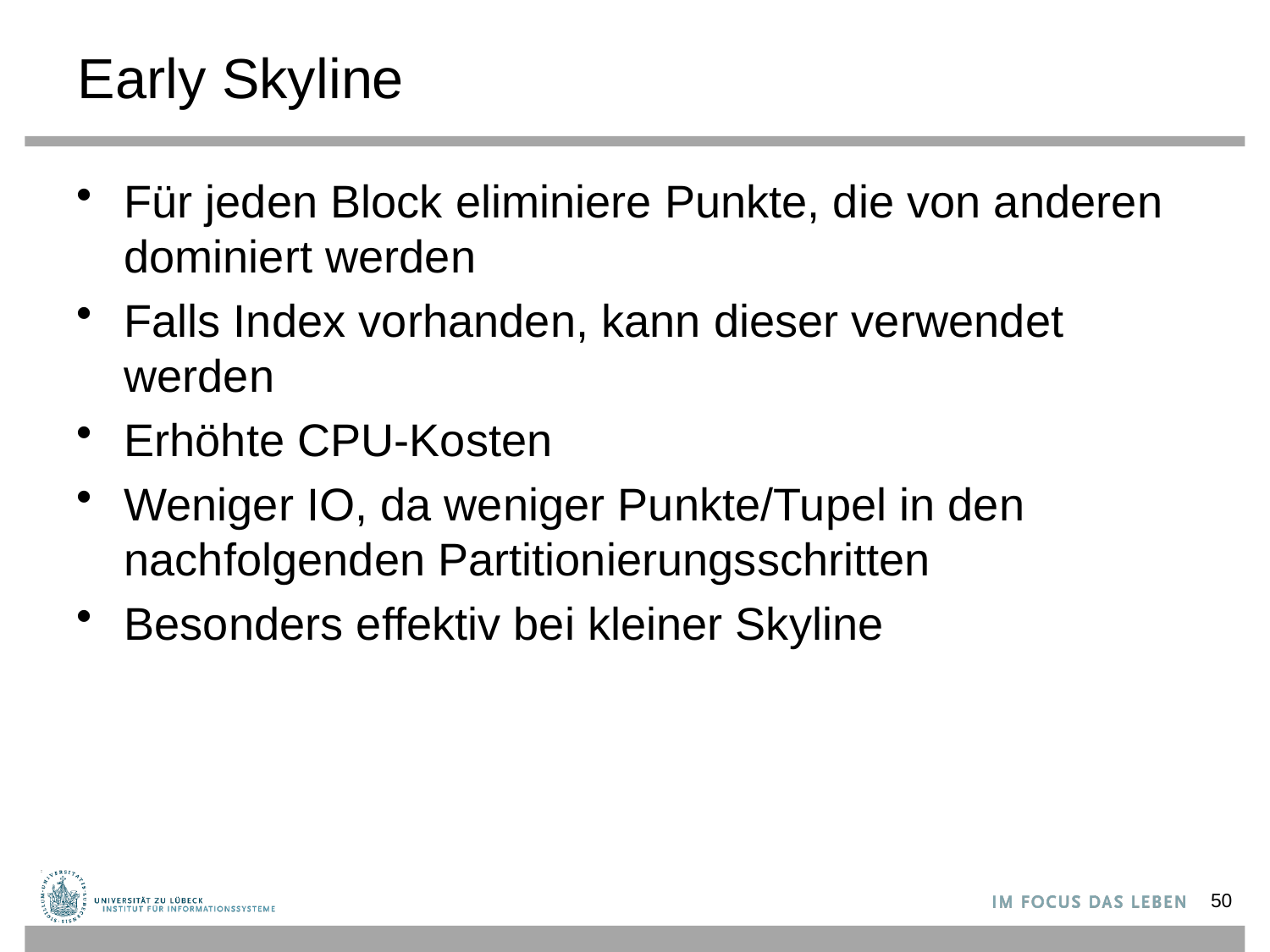

# Early Skyline
Für jeden Block eliminiere Punkte, die von anderen dominiert werden
Falls Index vorhanden, kann dieser verwendet werden
Erhöhte CPU-Kosten
Weniger IO, da weniger Punkte/Tupel in den nachfolgenden Partitionierungsschritten
Besonders effektiv bei kleiner Skyline

50